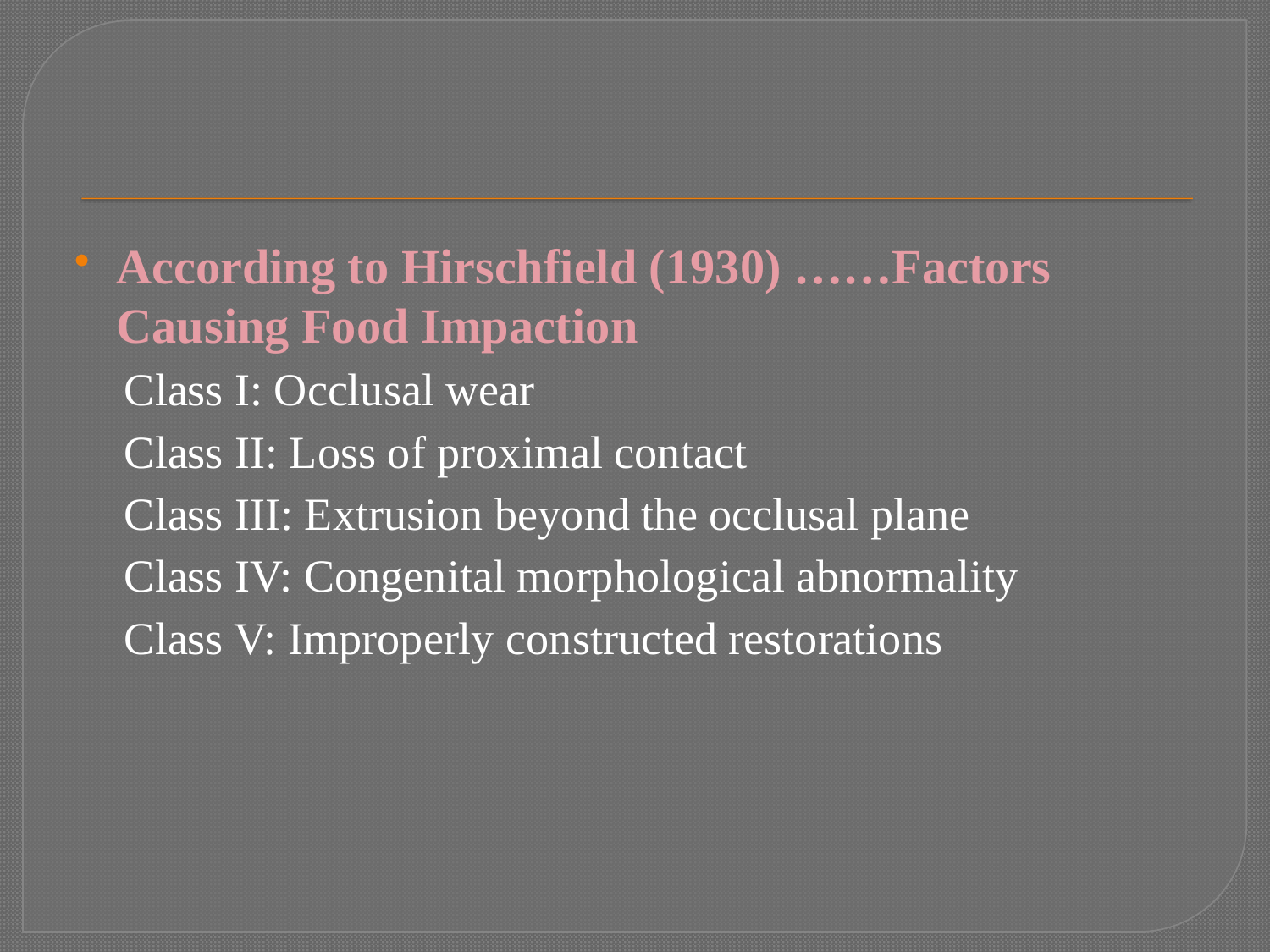

#
According to Hirschfield (1930) ……Factors Causing Food Impaction
Class I: Occlusal wear
Class II: Loss of proximal contact
Class III: Extrusion beyond the occlusal plane
Class IV: Congenital morphological abnormality
Class V: Improperly constructed restorations